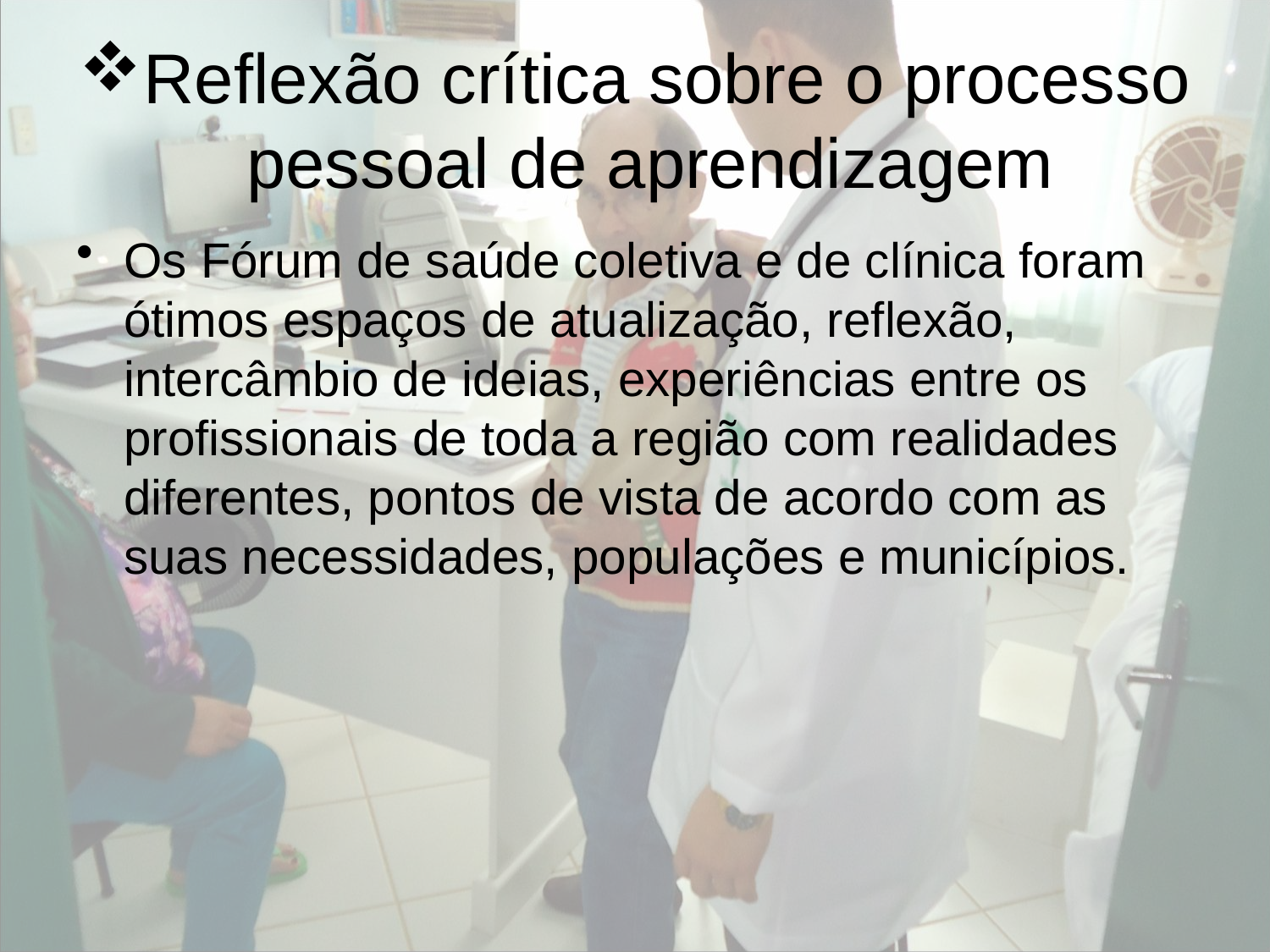

# Reflexão crítica sobre o processo pessoal de aprendizagem
Os Fórum de saúde coletiva e de clínica foram ótimos espaços de atualização, reflexão, intercâmbio de ideias, experiências entre os profissionais de toda a região com realidades diferentes, pontos de vista de acordo com as suas necessidades, populações e municípios.